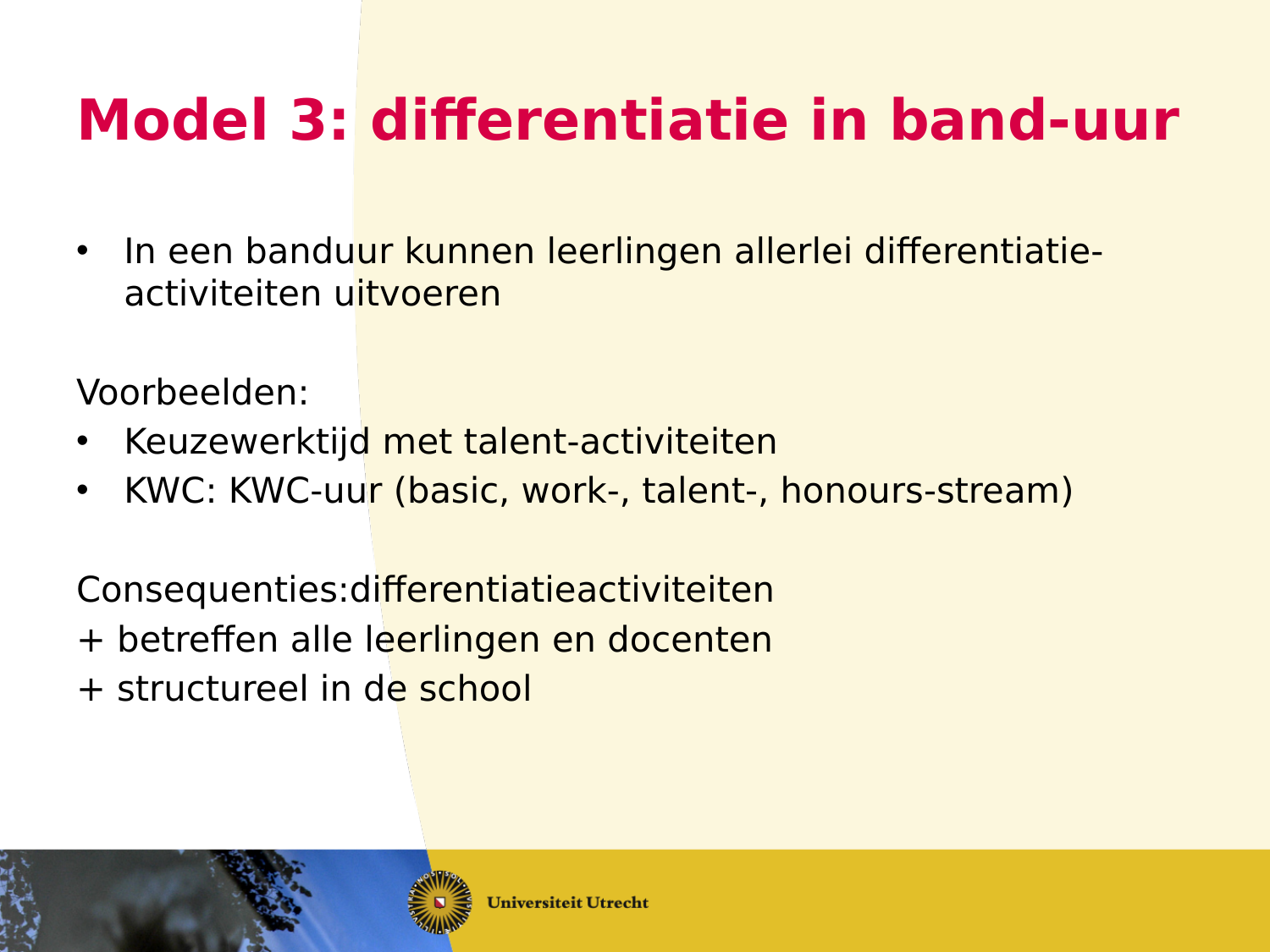

# Model 3: differentiatie in band-uur
In een banduur kunnen leerlingen allerlei differentiatie-activiteiten uitvoeren

Voorbeelden:
Keuzewerktijd met talent-activiteiten
KWC: KWC-uur (basic, work-, talent-, honours-stream)

Consequenties:differentiatieactiviteiten
+ betreffen alle leerlingen en docenten
+ structureel in de school